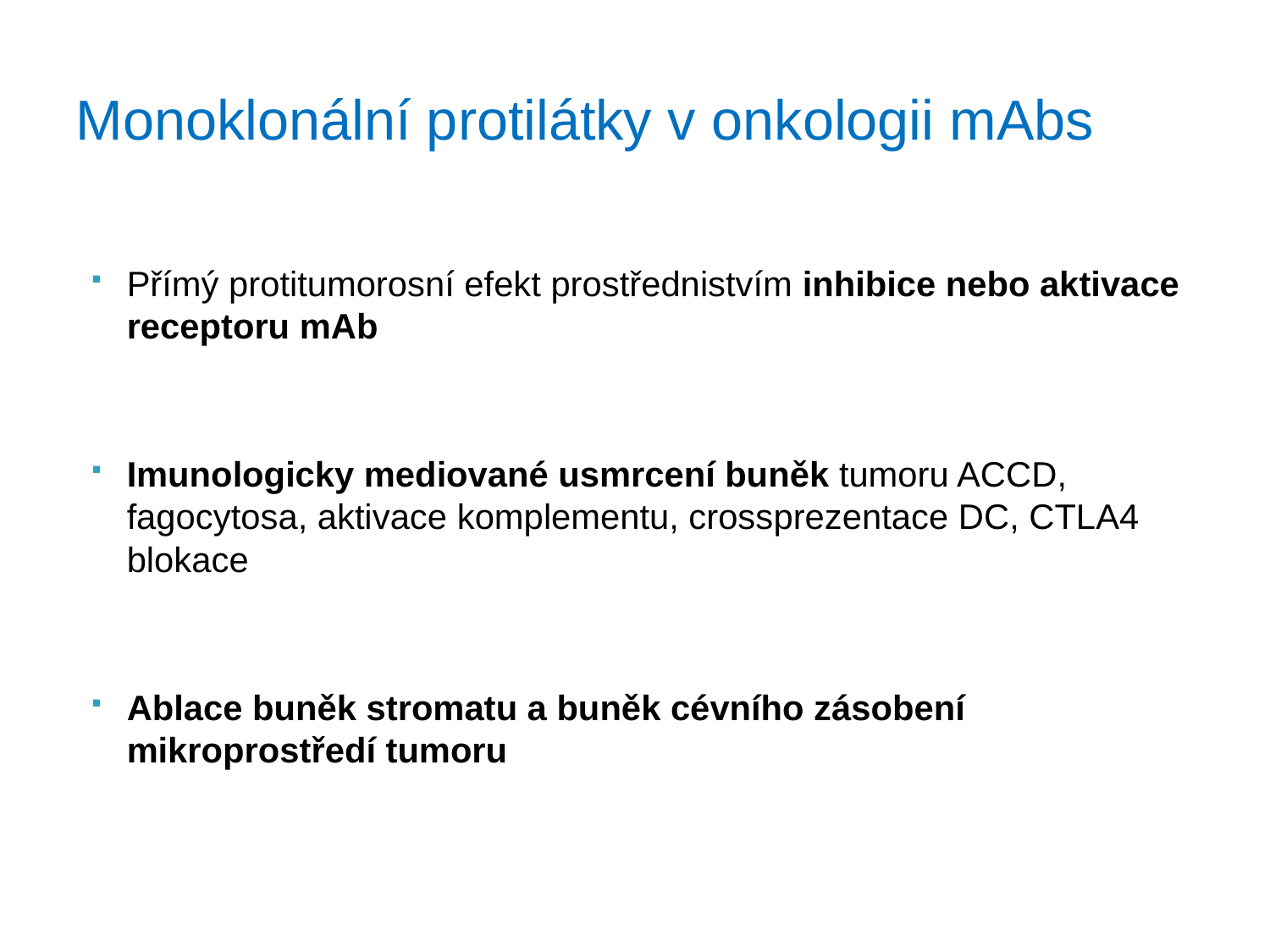

# Monoklonální protilátky v onkologii mAbs

Přímý protitumorosní efekt prostřednistvím inhibice nebo aktivace receptoru mAb

Imunologicky mediované usmrcení buněk tumoru ACCD, fagocytosa, aktivace komplementu, crossprezentace DC, CTLA4 blokace

Ablace buněk stromatu a buněk cévního zásobení mikroprostředí tumoru